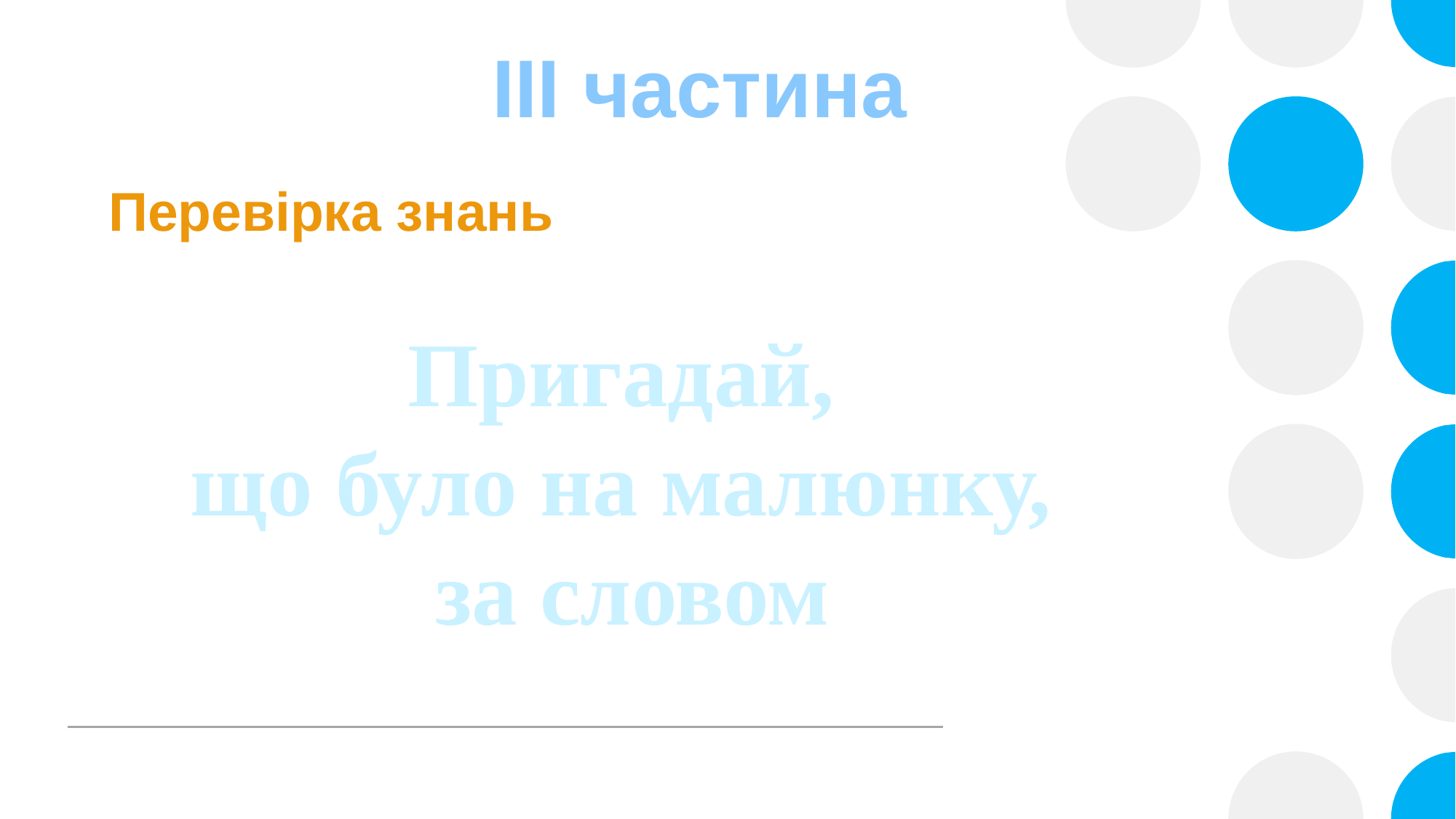

ІІІ частина
Перевірка знань
Пригадай,
що було на малюнку,
за словом